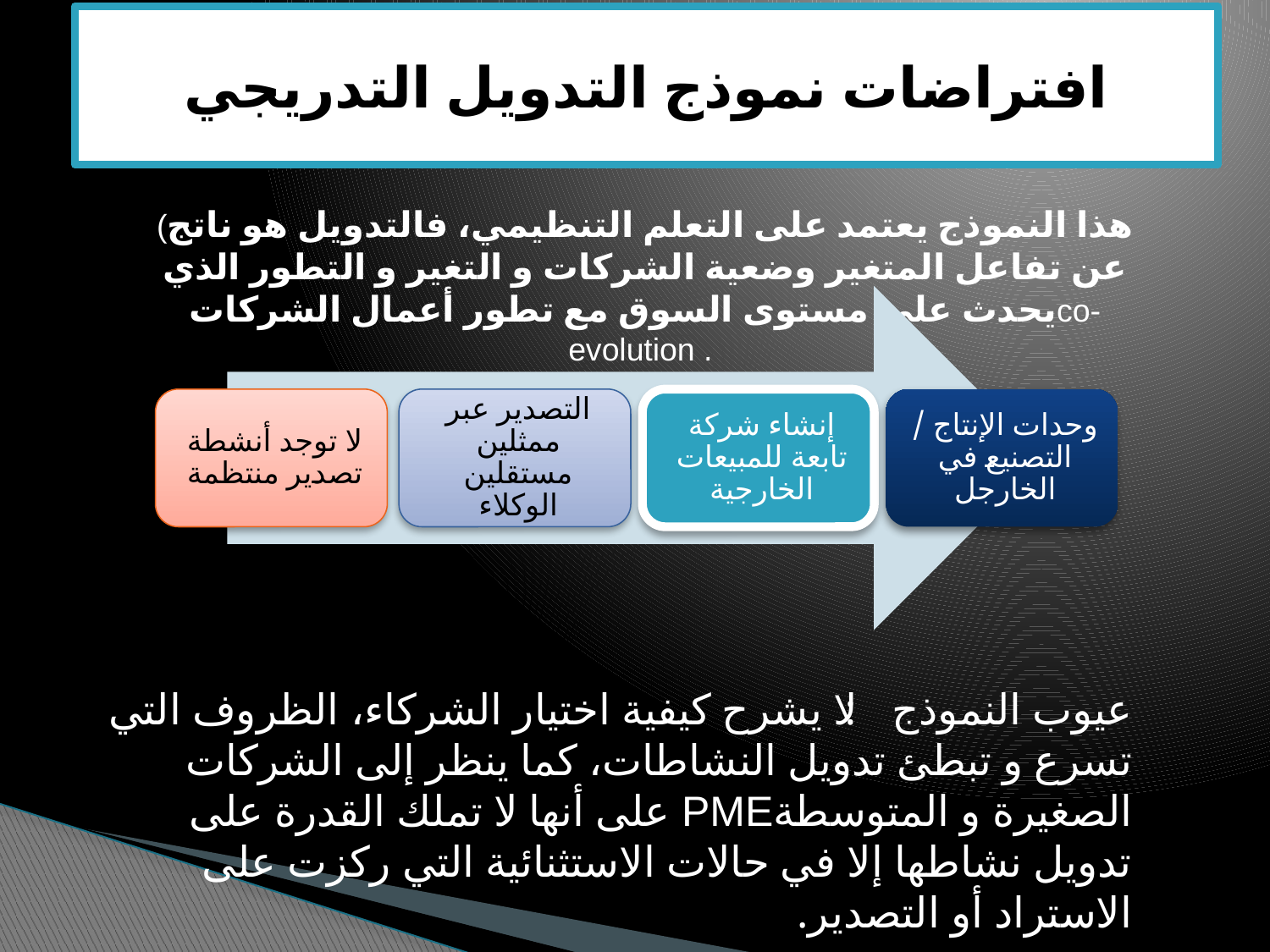

# افتراضات نموذج التدويل التدريجي
(هذا النموذج يعتمد على التعلم التنظيمي، فالتدويل هو ناتج عن تفاعل المتغير وضعية الشركات و التغير و التطور الذي يحدث على مستوى السوق مع تطور أعمال الشركاتco-evolution .
لا توجد أنشطة تصدير منتظمة
التصدير عبر ممثلين مستقلين الوكلاء
إنشاء شركة تابعة للمبيعات الخارجية
وحدات الإنتاج / التصنيع في الخارجل
عيوب النموذج : لا يشرح كيفية اختيار الشركاء، الظروف التي تسرع و تبطئ تدويل النشاطات، كما ينظر إلى الشركات الصغيرة و المتوسطةPME على أنها لا تملك القدرة على تدويل نشاطها إلا في حالات الاستثنائية التي ركزت على الاستراد أو التصدير.